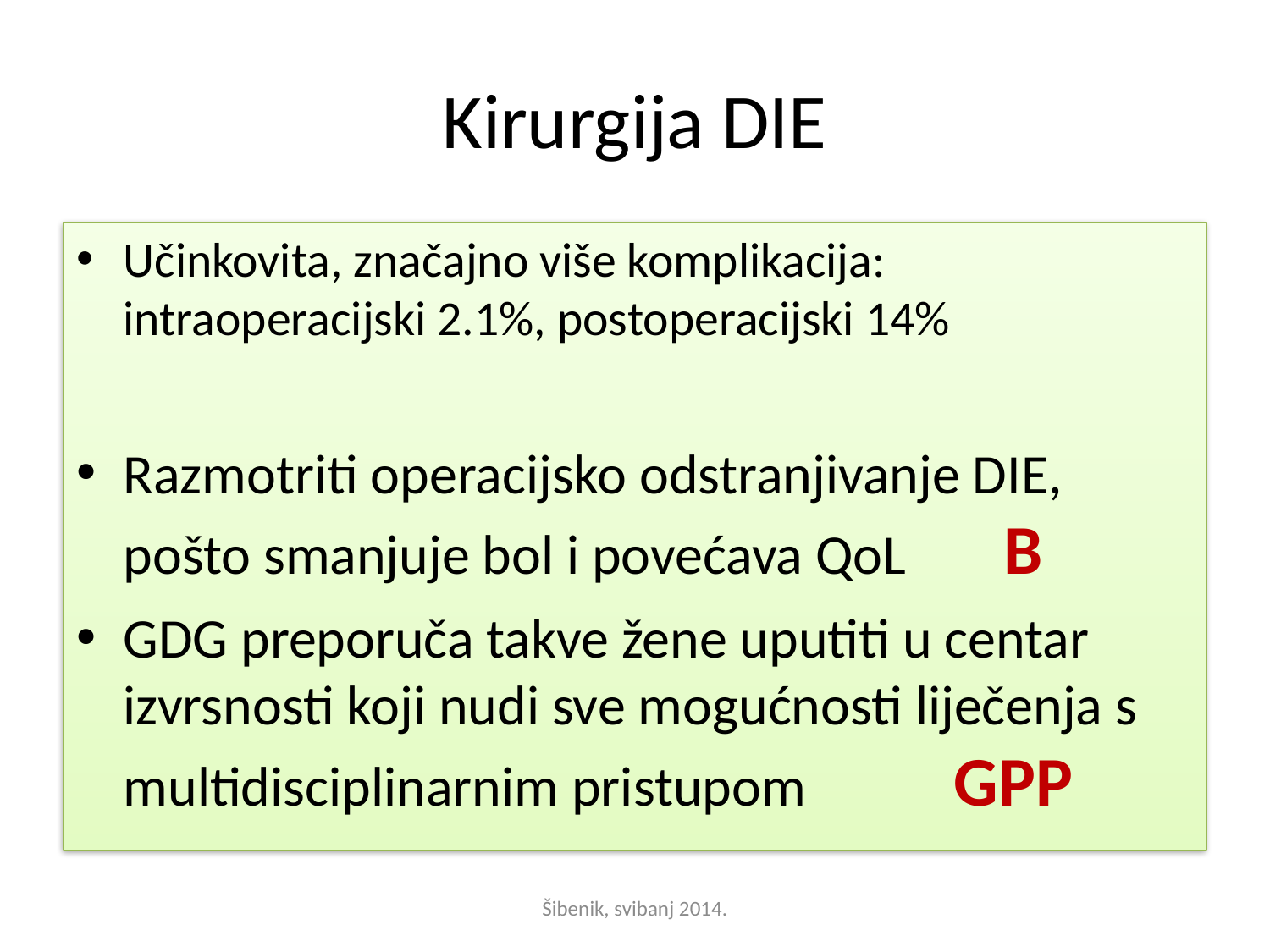

# Kirurgija DIE
Učinkovita, značajno više komplikacija: intraoperacijski 2.1%, postoperacijski 14%

Razmotriti operacijsko odstranjivanje DIE, pošto smanjuje bol i povećava QoL		B
GDG preporuča takve žene uputiti u centar izvrsnosti koji nudi sve mogućnosti liječenja s multidisciplinarnim pristupom		      GPP
Šibenik, svibanj 2014.